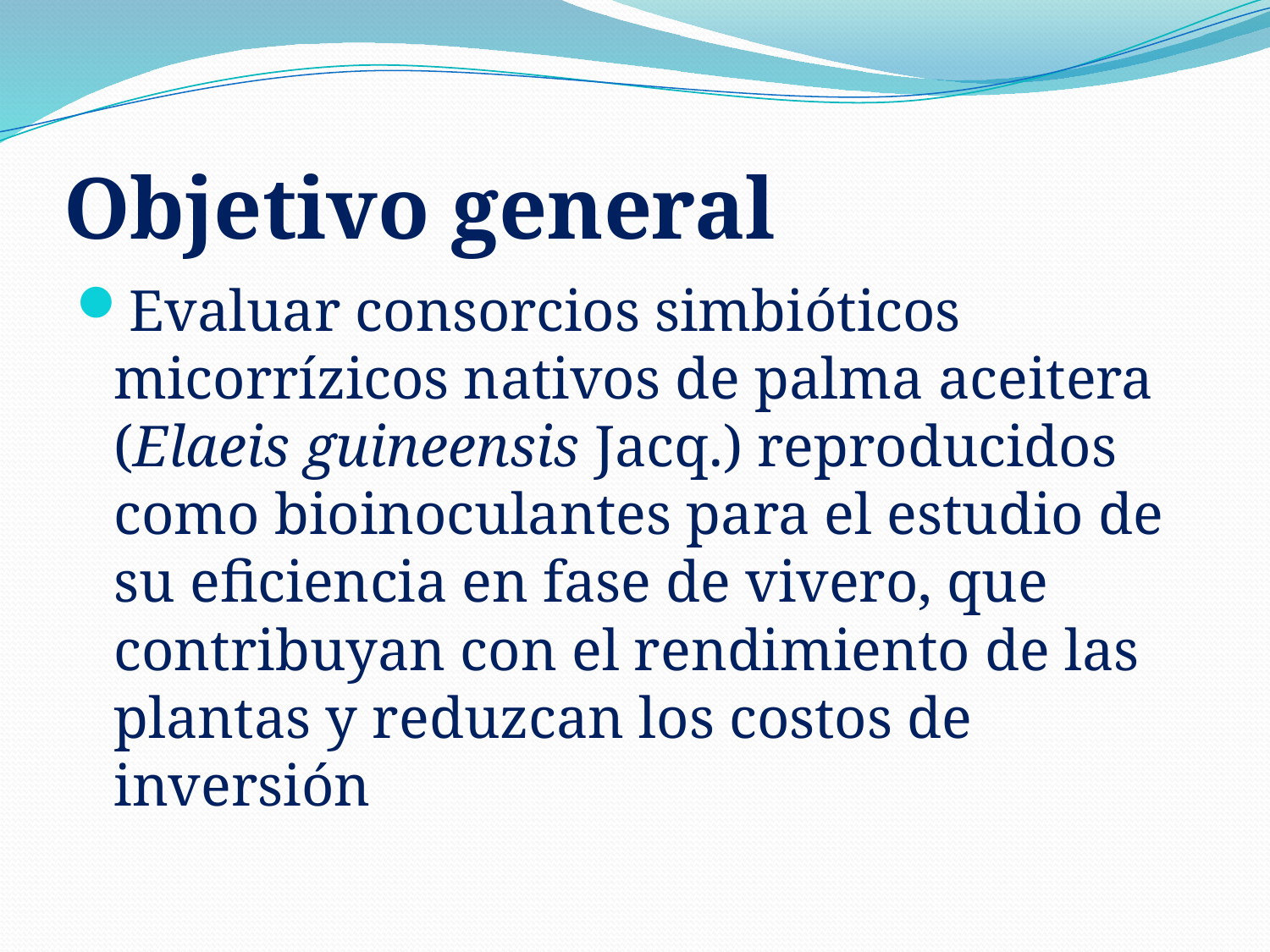

# Objetivo general
Evaluar consorcios simbióticos micorrízicos nativos de palma aceitera (Elaeis guineensis Jacq.) reproducidos como bioinoculantes para el estudio de su eficiencia en fase de vivero, que contribuyan con el rendimiento de las plantas y reduzcan los costos de inversión